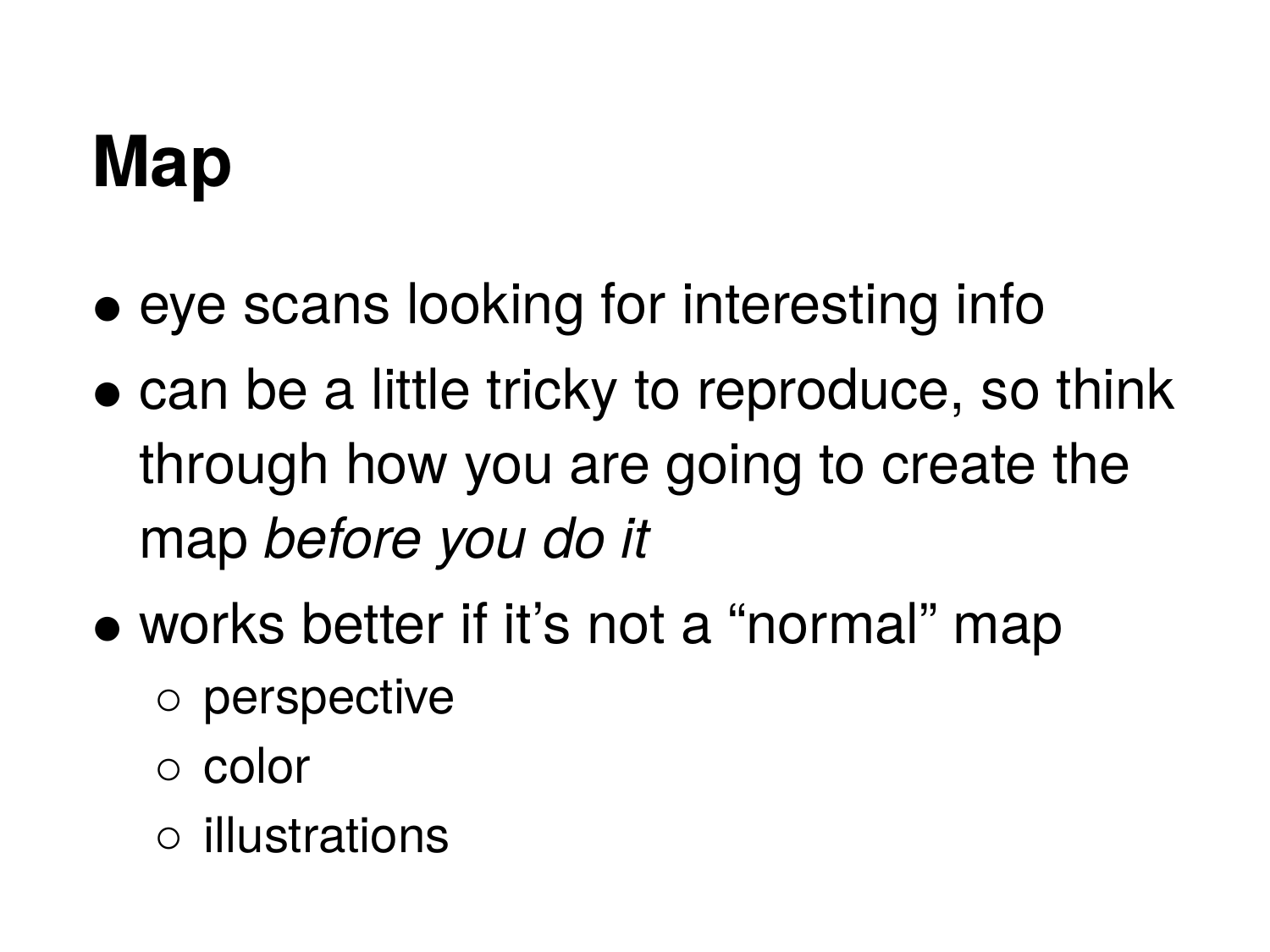

Map
eye scans looking for interesting info
can be a little tricky to reproduce, so think through how you are going to create the map before you do it
works better if it’s not a “normal” map
perspective
color
illustrations